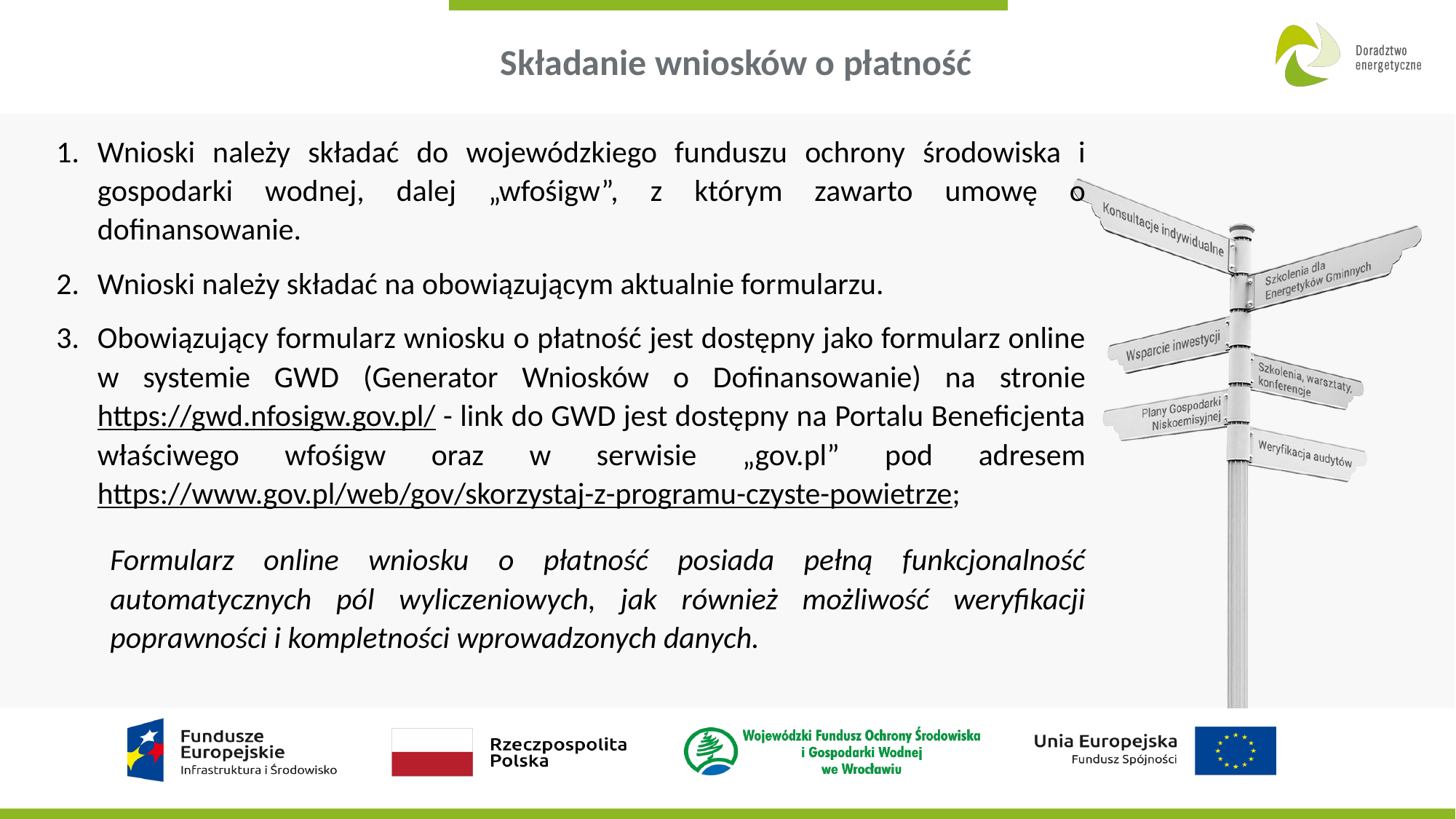

# Składanie wniosków o płatność
Wnioski należy składać do wojewódzkiego funduszu ochrony środowiska i gospodarki wodnej, dalej „wfośigw”, z którym zawarto umowę o dofinansowanie.
Wnioski należy składać na obowiązującym aktualnie formularzu.
Obowiązujący formularz wniosku o płatność jest dostępny jako formularz online w systemie GWD (Generator Wniosków o Dofinansowanie) na stronie https://gwd.nfosigw.gov.pl/ - link do GWD jest dostępny na Portalu Beneficjenta właściwego wfośigw oraz w serwisie „gov.pl” pod adresem https://www.gov.pl/web/gov/skorzystaj-z-programu-czyste-powietrze;
Formularz online wniosku o płatność posiada pełną funkcjonalność automatycznych pól wyliczeniowych, jak również możliwość weryfikacji poprawności i kompletności wprowadzonych danych.